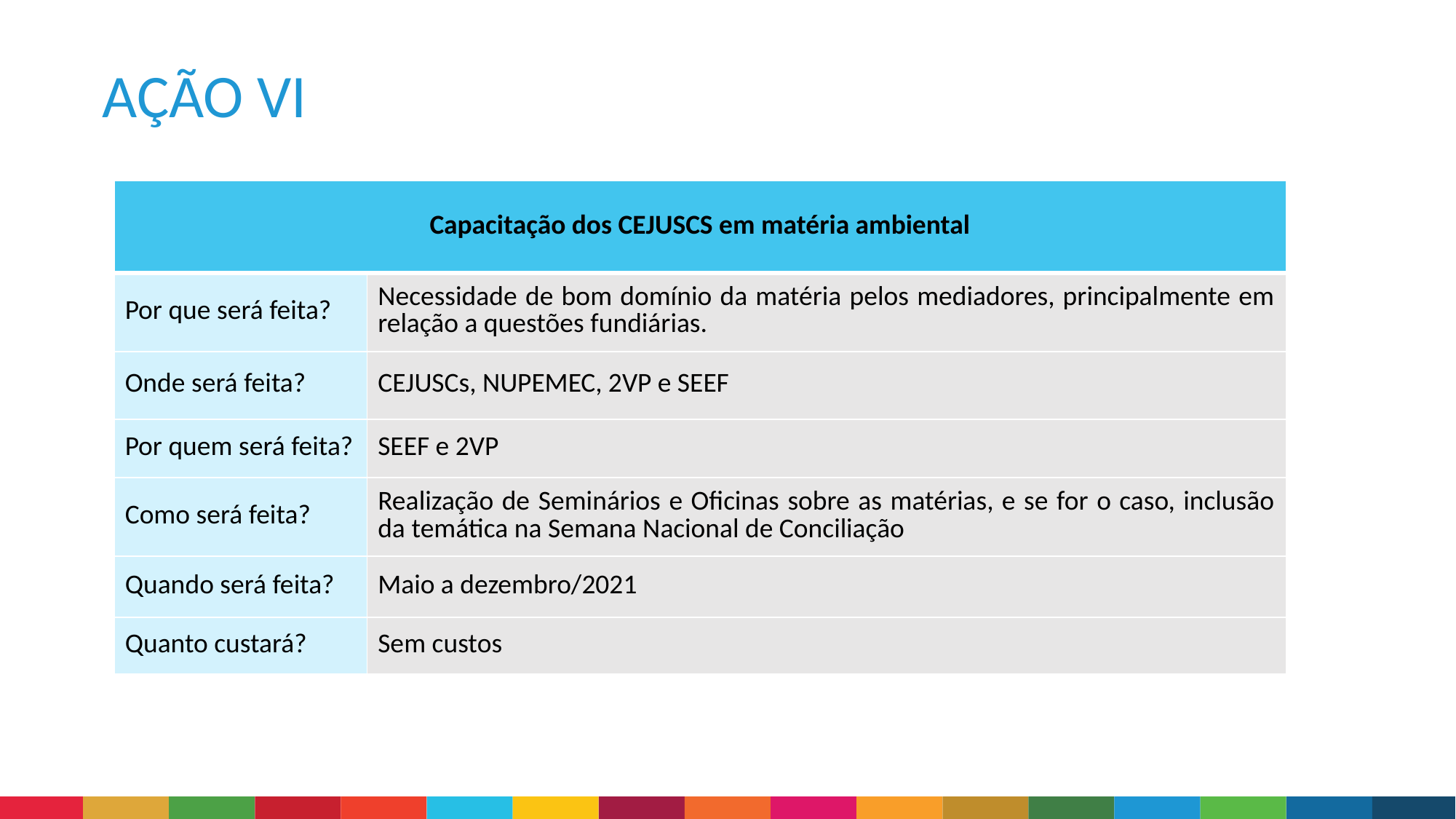

AÇÃO VI
| Capacitação dos CEJUSCS em matéria ambiental | Código Assunto |
| --- | --- |
| Por que será feita? | Necessidade de bom domínio da matéria pelos mediadores, principalmente em relação a questões fundiárias. |
| Onde será feita? | CEJUSCs, NUPEMEC, 2VP e SEEF |
| Por quem será feita? | SEEF e 2VP |
| Como será feita? | Realização de Seminários e Oficinas sobre as matérias, e se for o caso, inclusão da temática na Semana Nacional de Conciliação |
| Quando será feita? | Maio a dezembro/2021 |
| Quanto custará? | Sem custos |